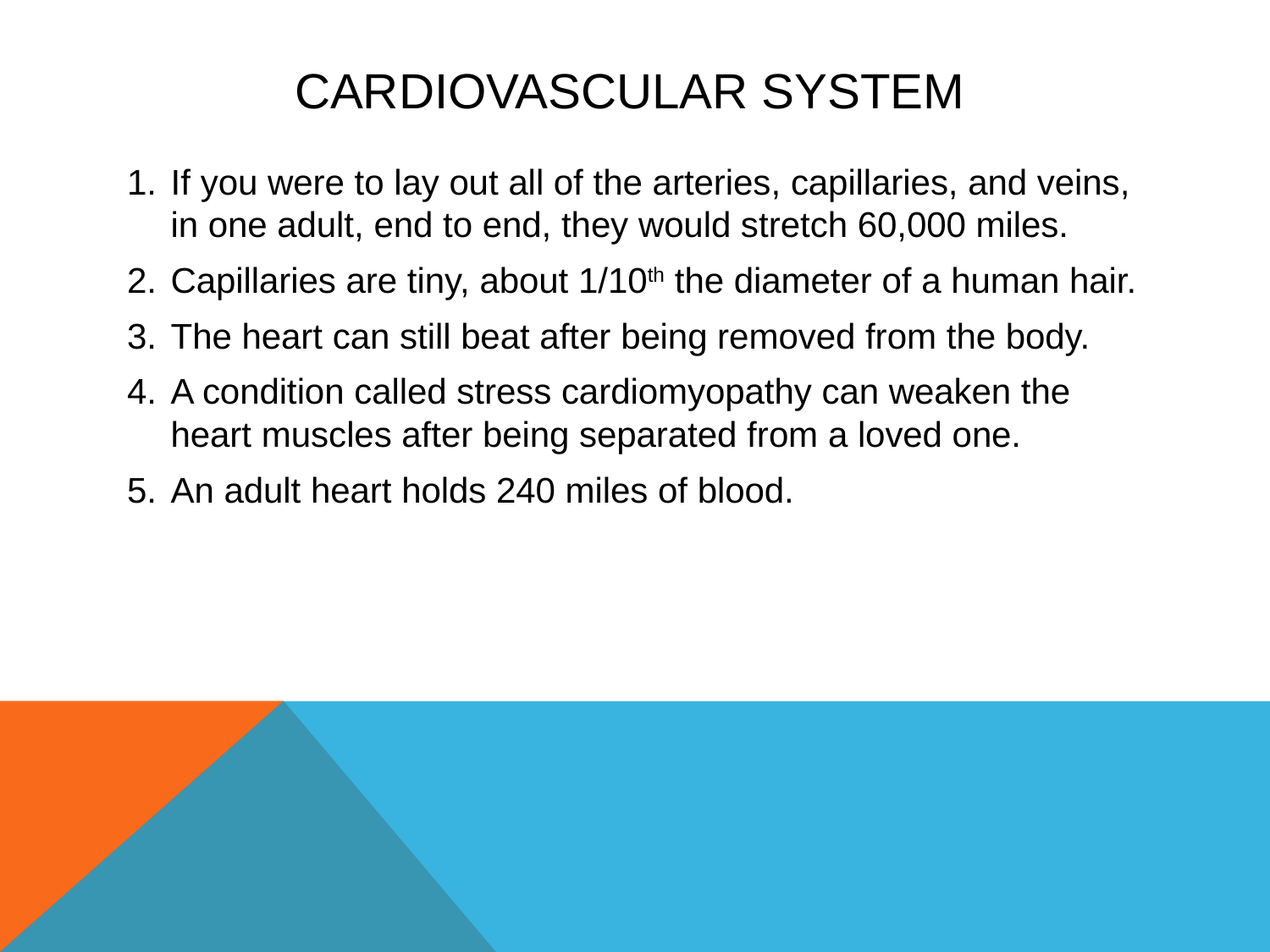

# Cardiovascular System
If you were to lay out all of the arteries, capillaries, and veins, in one adult, end to end, they would stretch 60,000 miles.
Capillaries are tiny, about 1/10th the diameter of a human hair.
The heart can still beat after being removed from the body.
A condition called stress cardiomyopathy can weaken the heart muscles after being separated from a loved one.
An adult heart holds 240 miles of blood.